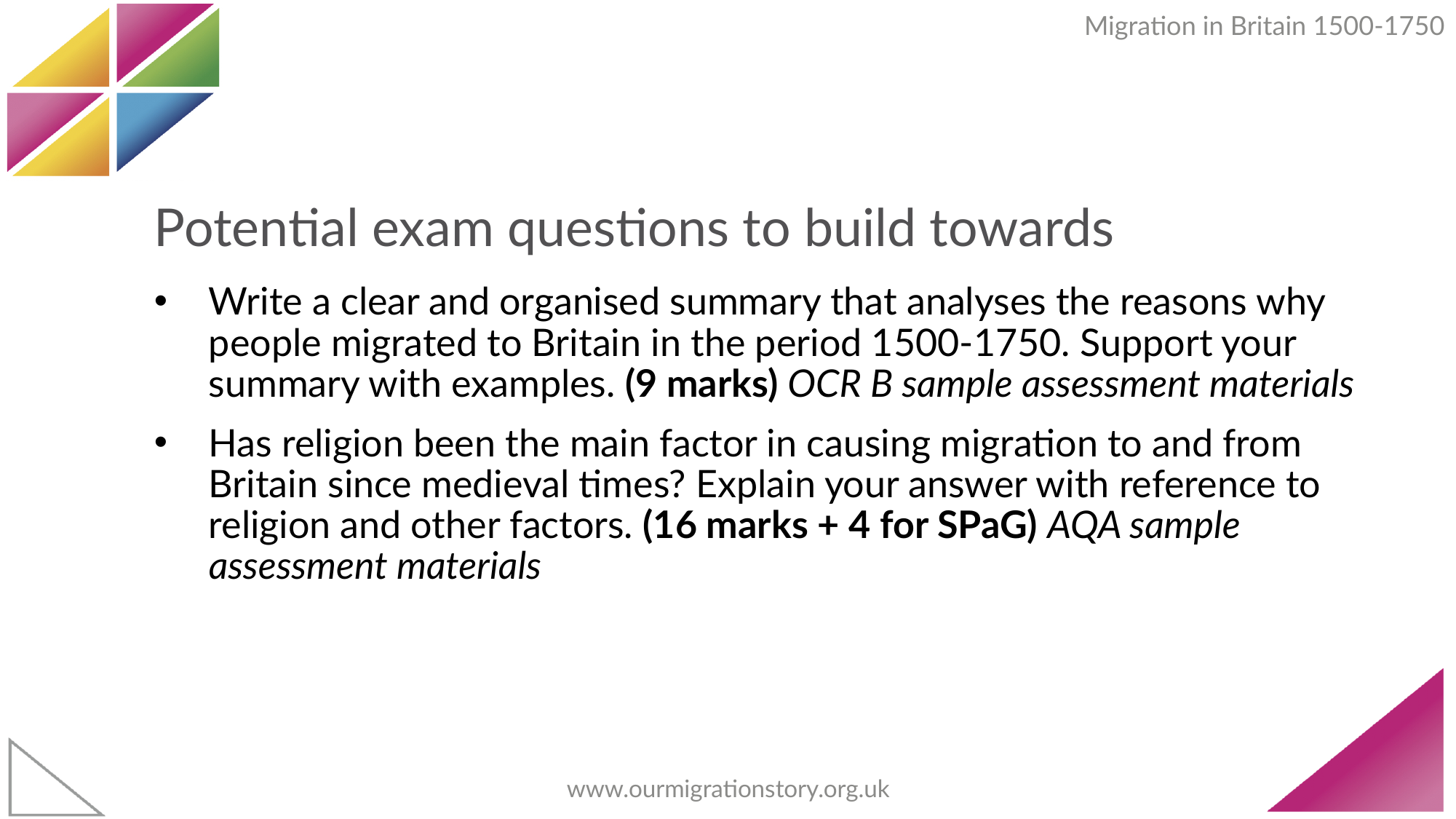

Migration in Britain 1500-1750
# Potential exam questions to build towards
Write a clear and organised summary that analyses the reasons why people migrated to Britain in the period 1500-1750. Support your summary with examples. (9 marks) OCR B sample assessment materials
Has religion been the main factor in causing migration to and from Britain since medieval times? Explain your answer with reference to religion and other factors. (16 marks + 4 for SPaG) AQA sample assessment materials
www.ourmigrationstory.org.uk